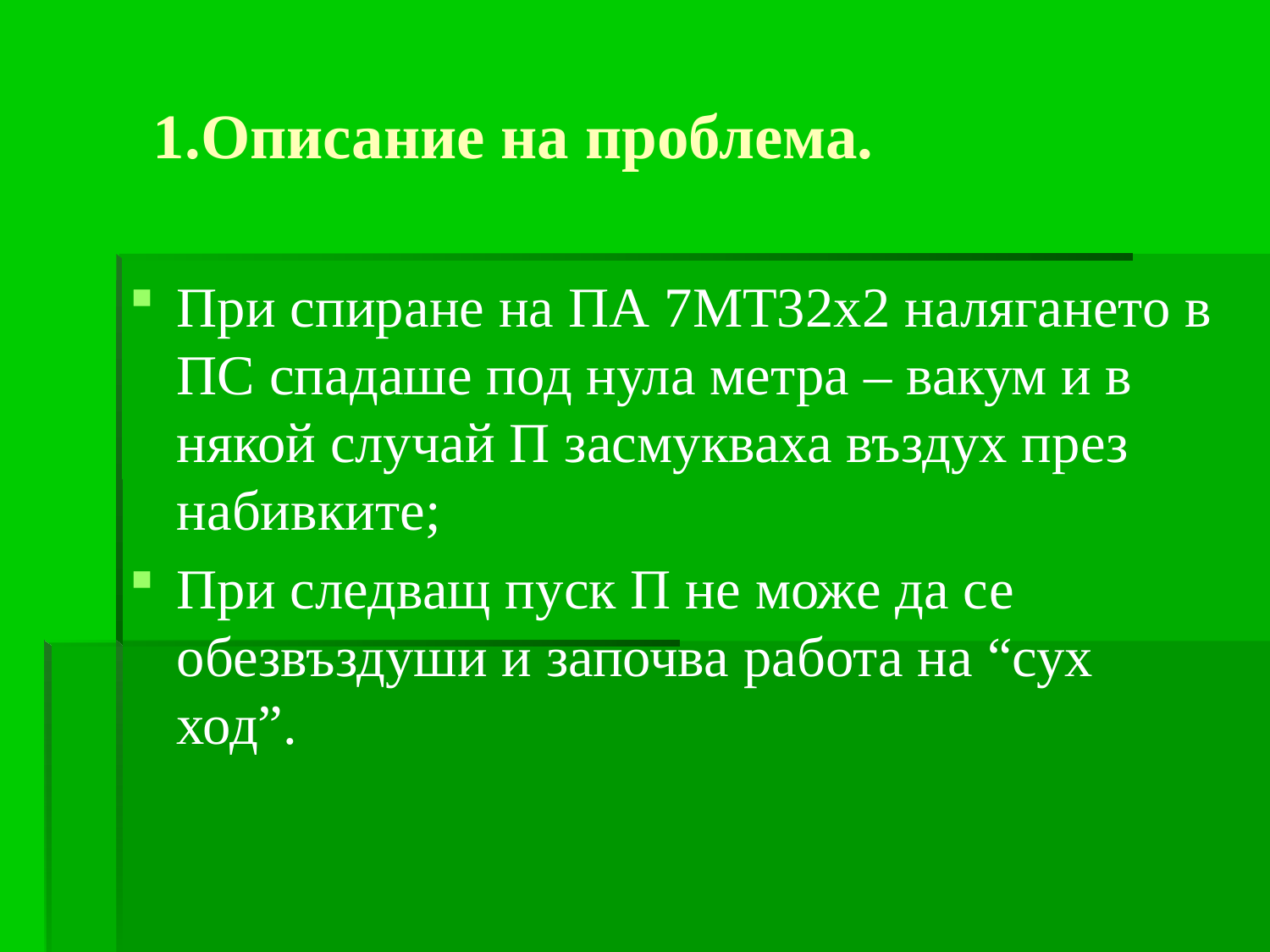

# 1.Описание на проблема.
При спиране на ПА 7МТ32х2 налягането в ПС спадаше под нула метра – вакум и в някой случай П засмукваха въздух през набивките;
При следващ пуск П не може да се обезвъздуши и започва работа на “сух ход”.